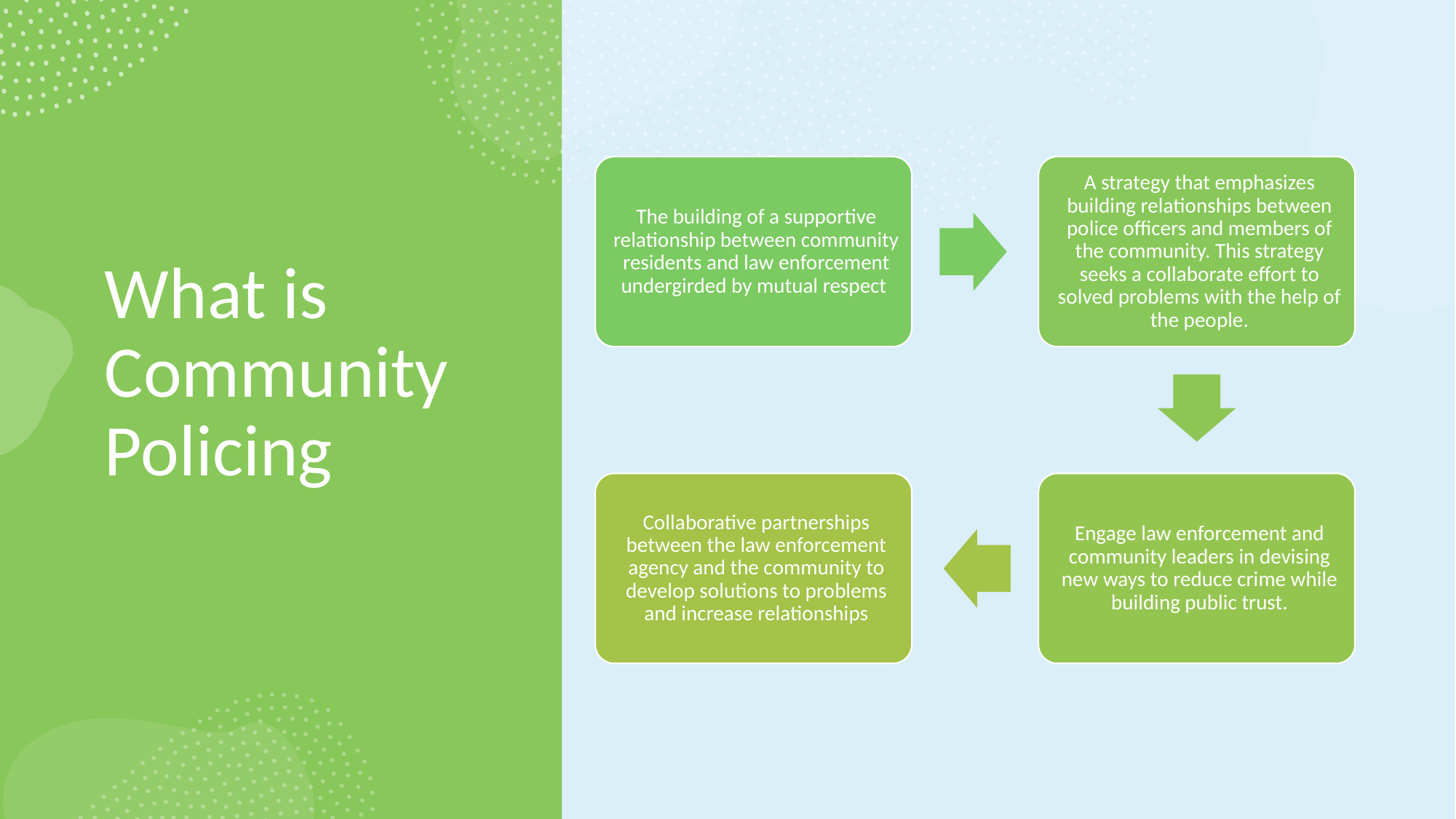

The building of a supportive relationship between community residents and law enforcement undergirded by mutual respect

A strategy that emphasizes building relationships between police officers and members of the community. This strategy seeks a collaborate effort to solved problems with the help of the people.

Engage law enforcement and community leaders in devising new ways to reduce crime while building public trust.

Collaborative partnerships between the law enforcement agency and the community to develop solutions to problems and increase relationships
# What is Community Policing